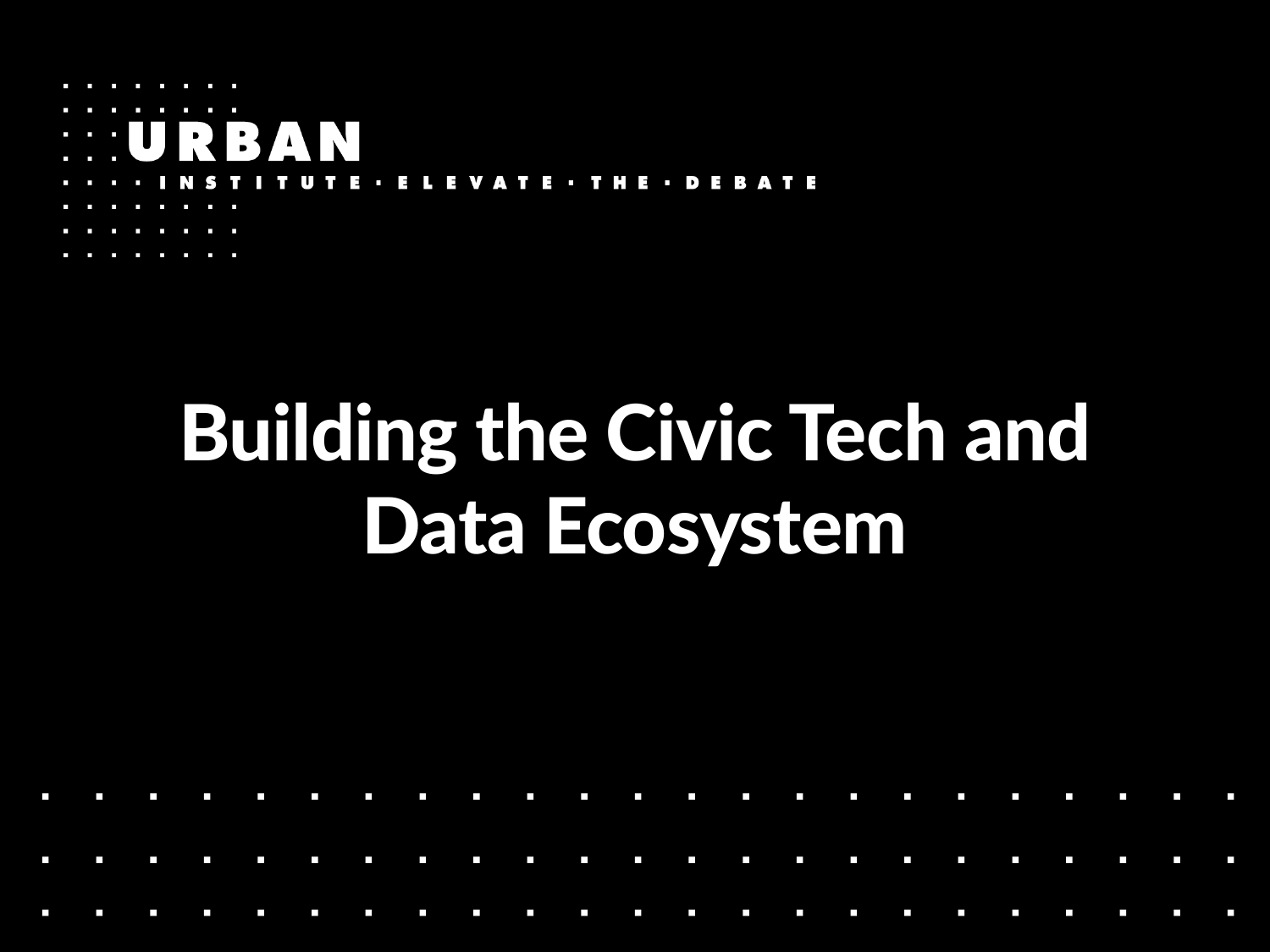

# Building the Civic Tech and Data Ecosystem